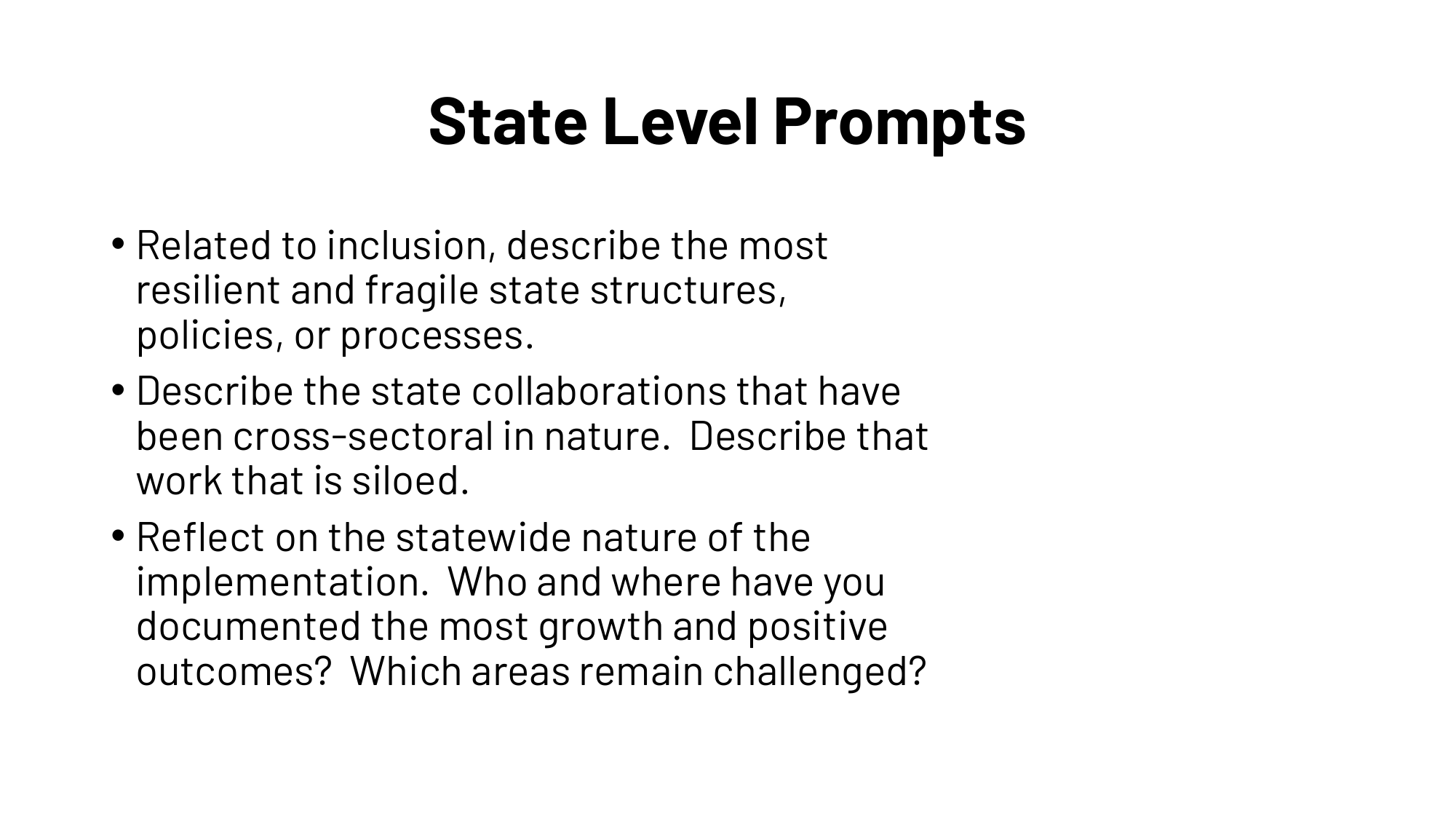

# State Level Prompts
Related to inclusion, describe the most resilient and fragile state structures, policies, or processes.
Describe the state collaborations that have been cross-sectoral in nature.  Describe that work that is siloed.
Reflect on the statewide nature of the implementation.  Who and where have you documented the most growth and positive outcomes?  Which areas remain challenged?